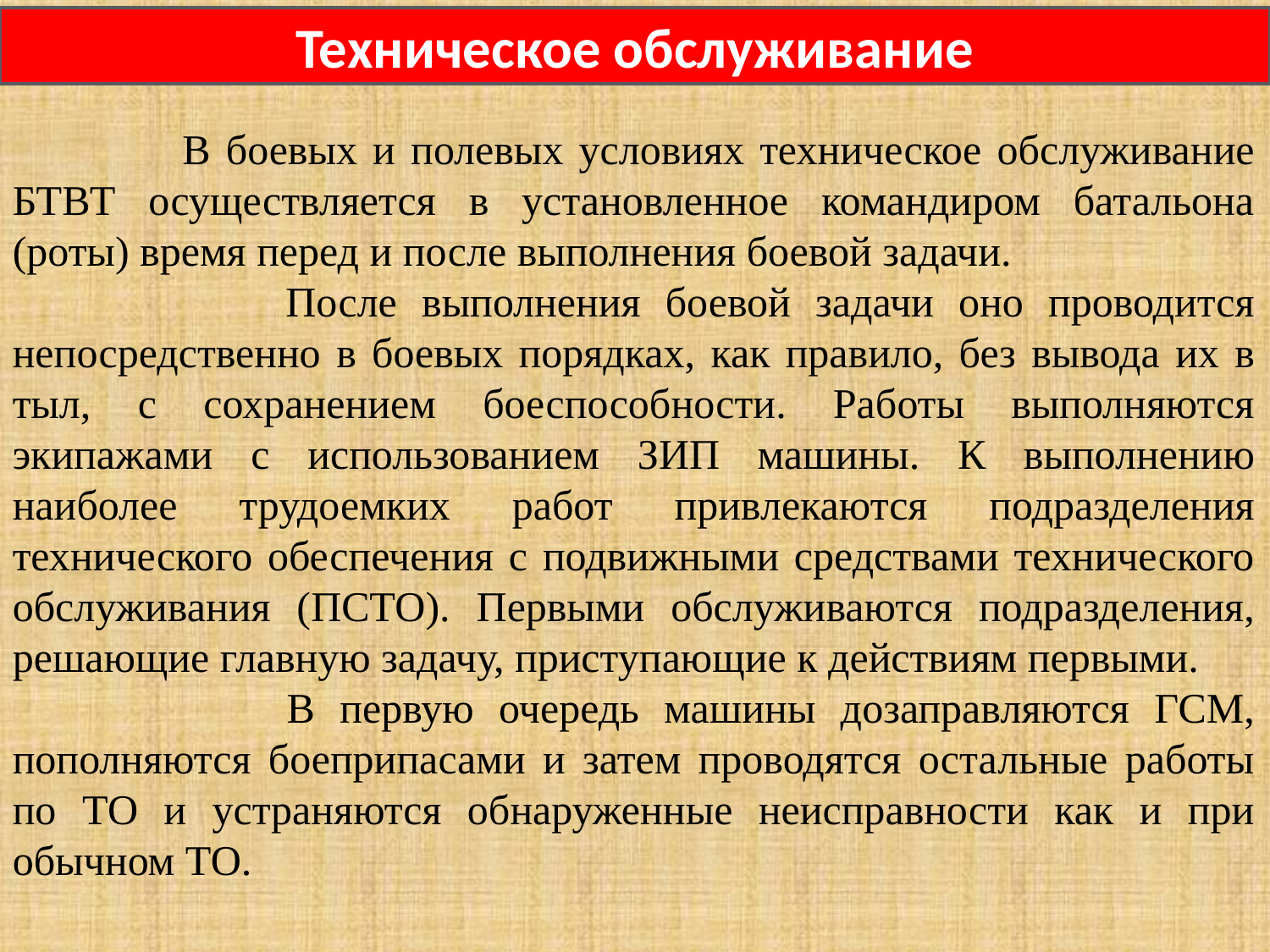

Техническое обслуживание
           В боевых и полевых условиях техническое обслуживание БТВТ осуществляется в установленное командиром батальона (роты) время перед и после выполнения боевой задачи.
           После выполнения боевой задачи оно проводится непосредственно в боевых порядках, как правило, без вывода их в тыл, с сохранением боеспособности. Работы выполняются экипажами с использованием ЗИП машины. К выполнению наиболее трудоемких работ привлекаются подразделения технического обеспечения с подвижными средствами технического обслуживания (ПСТО). Первыми обслуживаются подразделения, решающие главную задачу, приступающие к действиям первыми.
           В первую очередь машины дозаправляются ГСМ, пополняются боеприпасами и затем проводятся остальные работы по ТО и устраняются обнаруженные неисправности как и при обычном ТО.